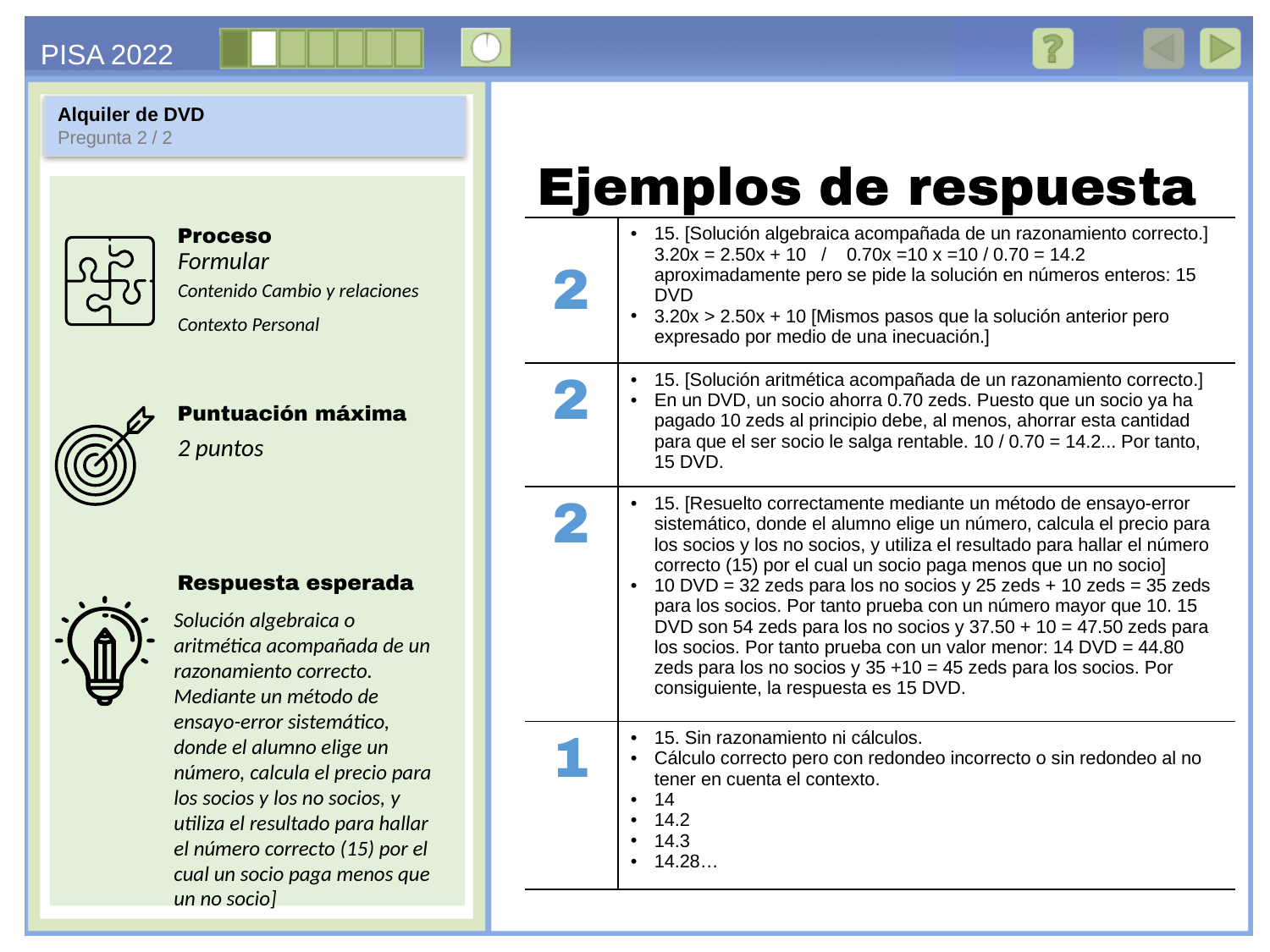

Alquiler de DVD

Pregunta 2 / 2
Ejemplos de respuesta
| 2 | 15. [Solución algebraica acompañada de un razonamiento correcto.] 3.20x = 2.50x + 10 / 0.70x =10 x =10 / 0.70 = 14.2 aproximadamente pero se pide la solución en números enteros: 15 DVD 3.20x > 2.50x + 10 [Mismos pasos que la solución anterior pero expresado por medio de una inecuación.] |
| --- | --- |
| 2 | 15. [Solución aritmética acompañada de un razonamiento correcto.] En un DVD, un socio ahorra 0.70 zeds. Puesto que un socio ya ha pagado 10 zeds al principio debe, al menos, ahorrar esta cantidad para que el ser socio le salga rentable. 10 / 0.70 = 14.2... Por tanto, 15 DVD. |
| 2 | 15. [Resuelto correctamente mediante un método de ensayo-error sistemático, donde el alumno elige un número, calcula el precio para los socios y los no socios, y utiliza el resultado para hallar el número correcto (15) por el cual un socio paga menos que un no socio] 10 DVD = 32 zeds para los no socios y 25 zeds + 10 zeds = 35 zeds para los socios. Por tanto prueba con un número mayor que 10. 15 DVD son 54 zeds para los no socios y 37.50 + 10 = 47.50 zeds para los socios. Por tanto prueba con un valor menor: 14 DVD = 44.80 zeds para los no socios y 35 +10 = 45 zeds para los socios. Por consiguiente, la respuesta es 15 DVD. |
| 1 | 15. Sin razonamiento ni cálculos. Cálculo correcto pero con redondeo incorrecto o sin redondeo al no tener en cuenta el contexto. 14 14.2 14.3 14.28… |
Formular
Contenido Cambio y relaciones
Contexto Personal

2 puntos

Solución algebraica o aritmética acompañada de un razonamiento correcto.
Mediante un método de ensayo-error sistemático, donde el alumno elige un número, calcula el precio para los socios y los no socios, y utiliza el resultado para hallar el número correcto (15) por el cual un socio paga menos que un no socio]